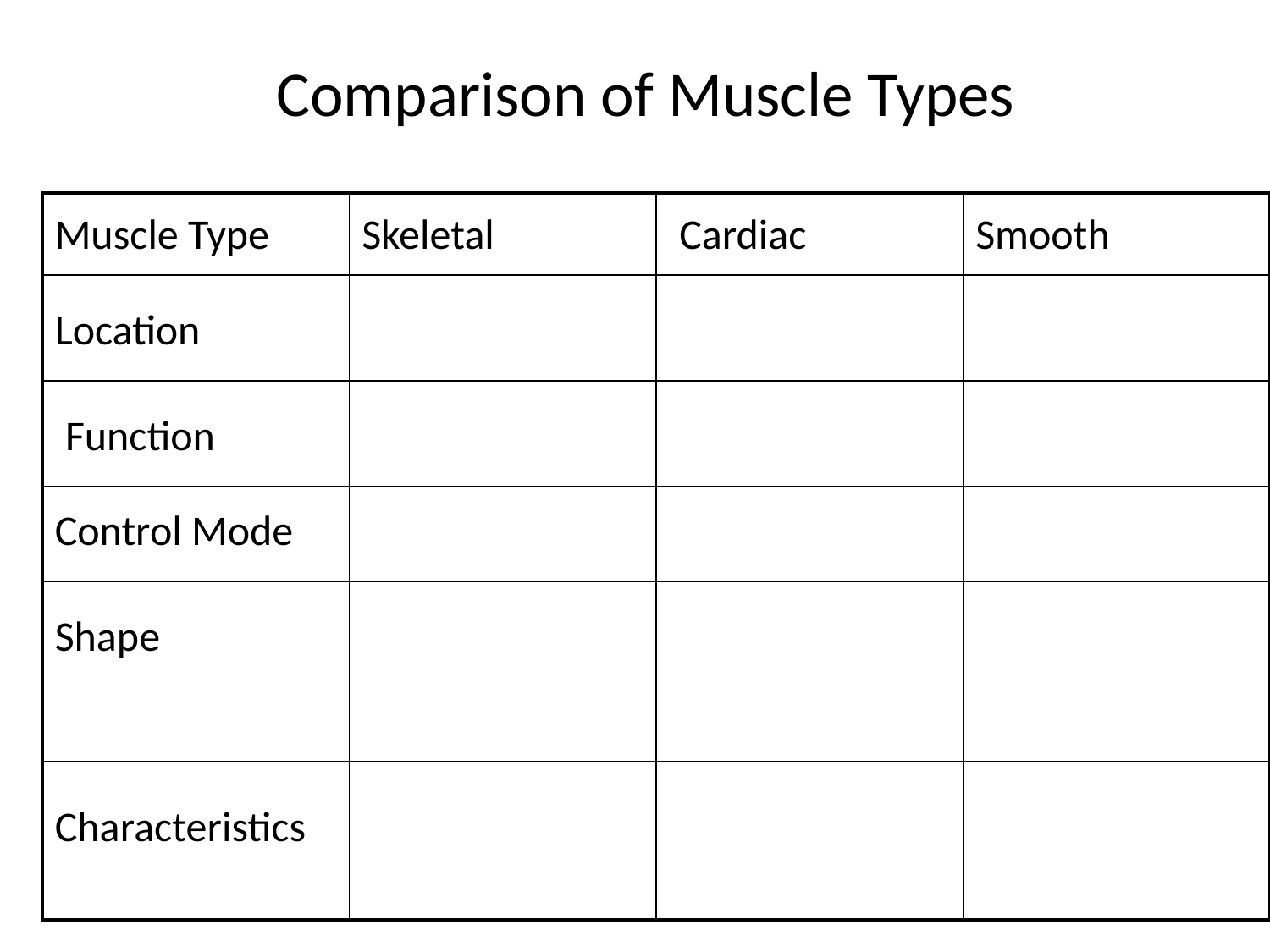

# Comparison of Muscle Types
|  |  |  |  |
| --- | --- | --- | --- |
|  |  |  |  |
|  |  |  |  |
|  |  |  |  |
|  |  |  |  |
|  |  |  |  |
Muscle Type

Skeletal
Cardiac
Smooth
Location
Function
Control Mode
Shape
Characteristics